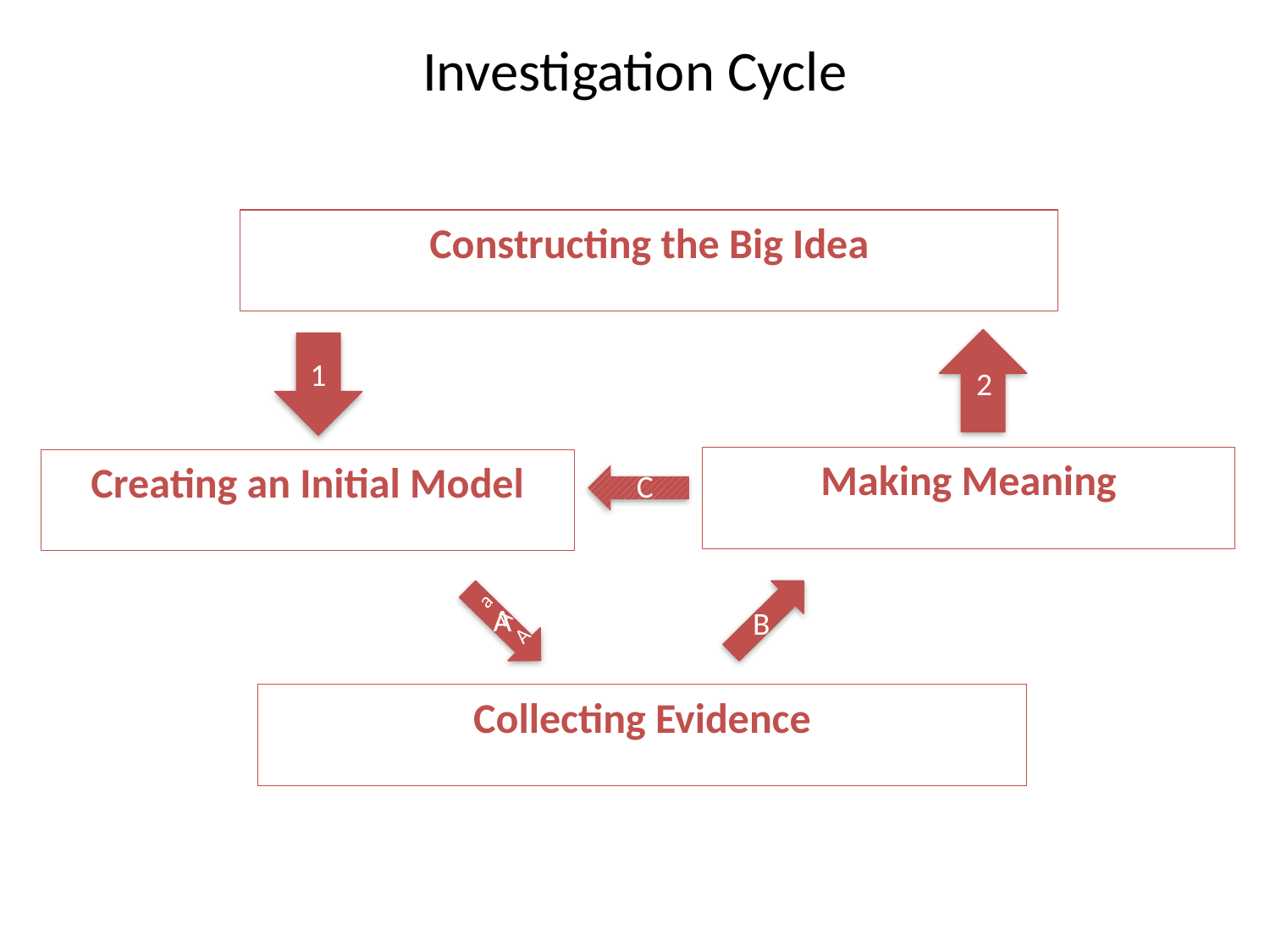

# Investigation Cycle
Constructing the Big Idea

1
2

Making Meaning

Creating an Initial Model

C

aAA
A
B
Collecting Evidence